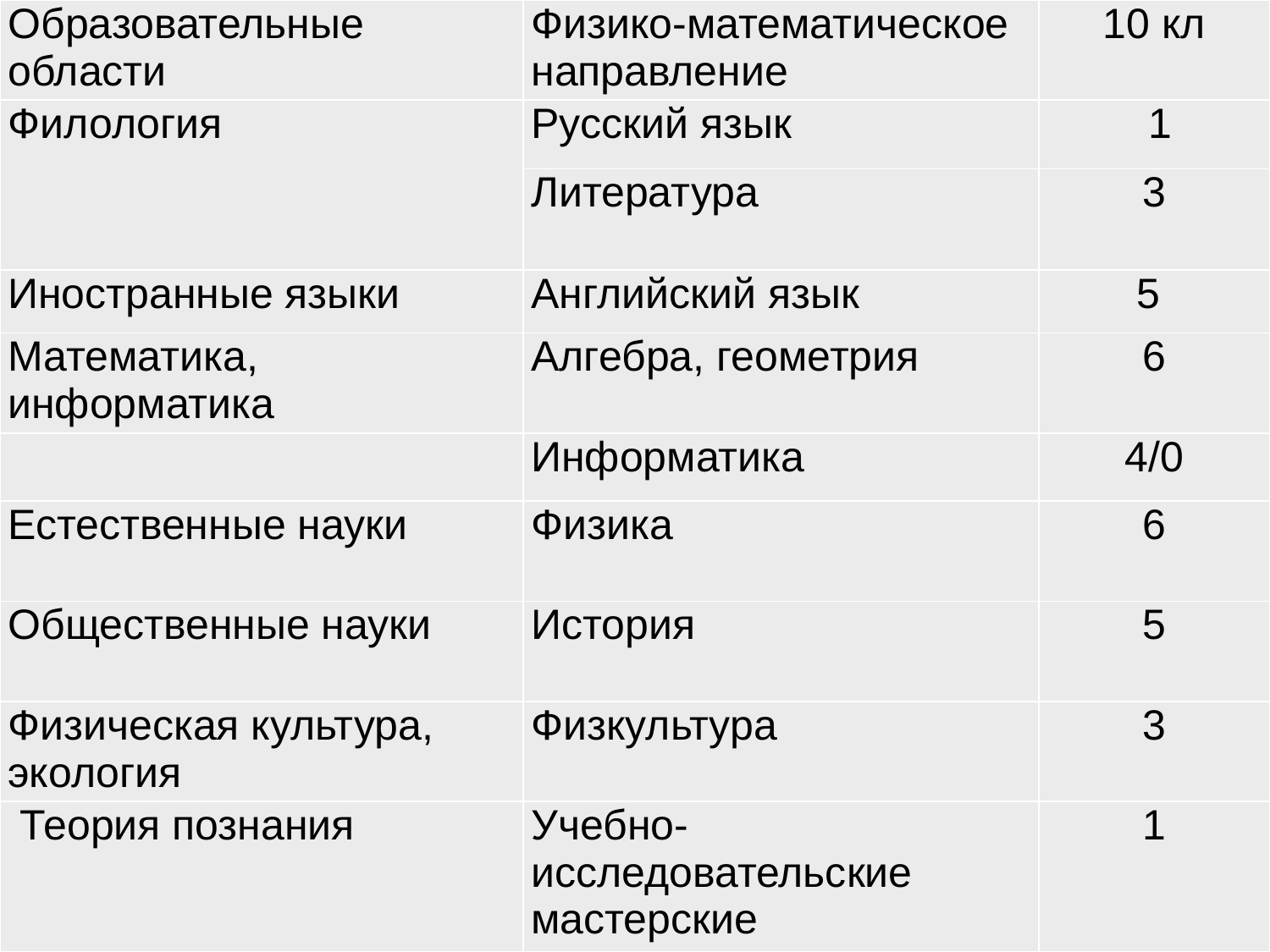

| Образовательные области | Физико-математическое направление | 10 кл |
| --- | --- | --- |
| Филология | Русский язык | 1 |
|  | Литература | 3 |
| Иностранные языки | Английский язык | 5 |
| Математика, информатика | Алгебра, геометрия | 6 |
|  | Информатика | 4/0 |
| Естественные науки | Физика | 6 |
| Общественные науки | История | 5 |
| Физическая культура, экология | Физкультура | 3 |
| Теория познания | Учебно-исследовательские мастерские | 1 |